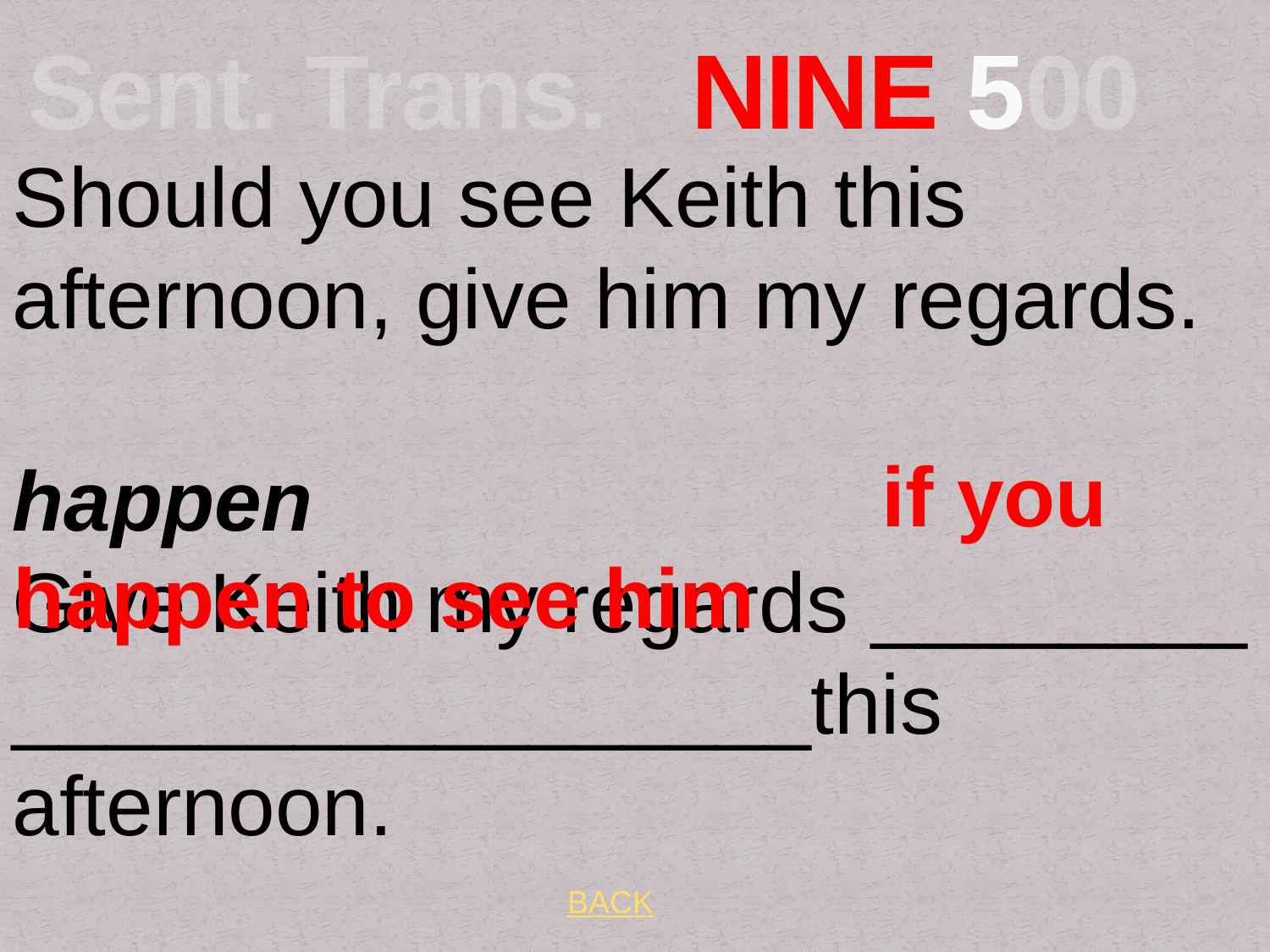

# Sent. Trans.   NINE 500
Should you see Keith this afternoon, give him my regards.                                                happen
Give Keith my regards ________ _________________this afternoon.
                                     if you  happen to see him
BACK